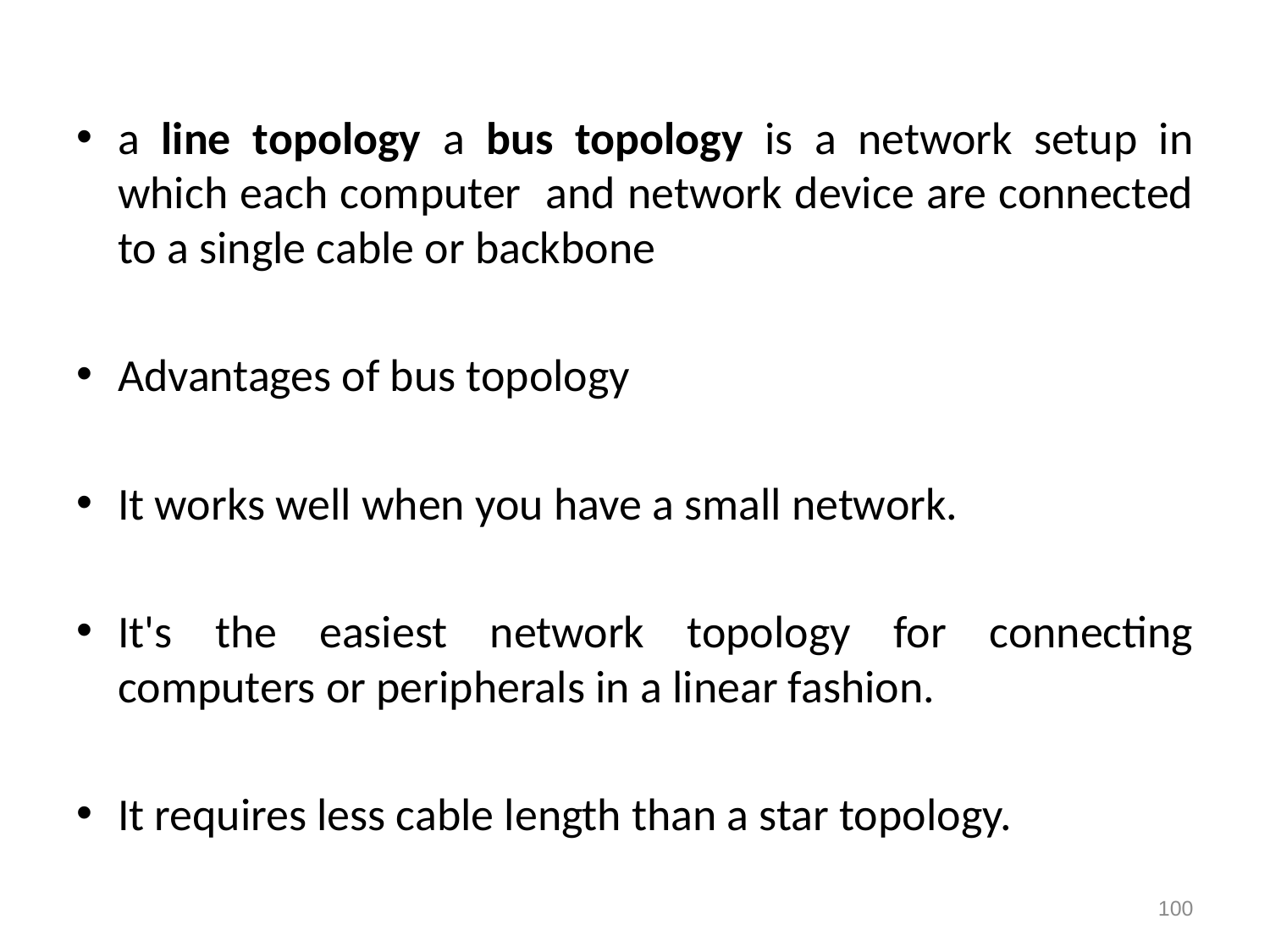

#
a line topology a bus topology is a network setup in which each computer  and network device are connected to a single cable or backbone

Advantages of bus topology

It works well when you have a small network.

It's the easiest network topology for connecting computers or peripherals in a linear fashion.

It requires less cable length than a star topology.
100